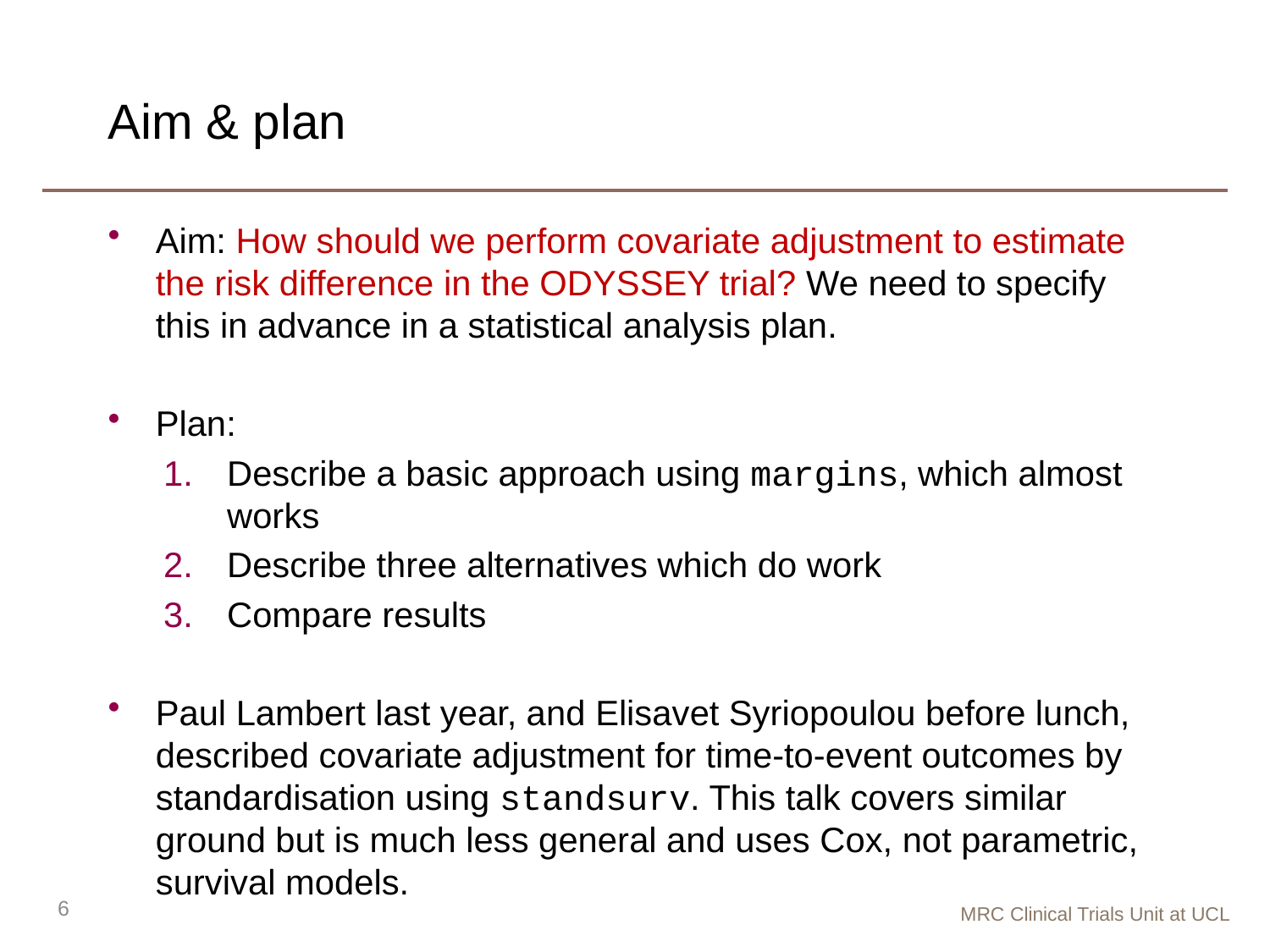

# Aim & plan
Aim: How should we perform covariate adjustment to estimate the risk difference in the ODYSSEY trial? We need to specify this in advance in a statistical analysis plan.

Plan:
Describe a basic approach using margins, which almost works
Describe three alternatives which do work
Compare results

Paul Lambert last year, and Elisavet Syriopoulou before lunch, described covariate adjustment for time-to-event outcomes by standardisation using standsurv. This talk covers similar ground but is much less general and uses Cox, not parametric, survival models.
6